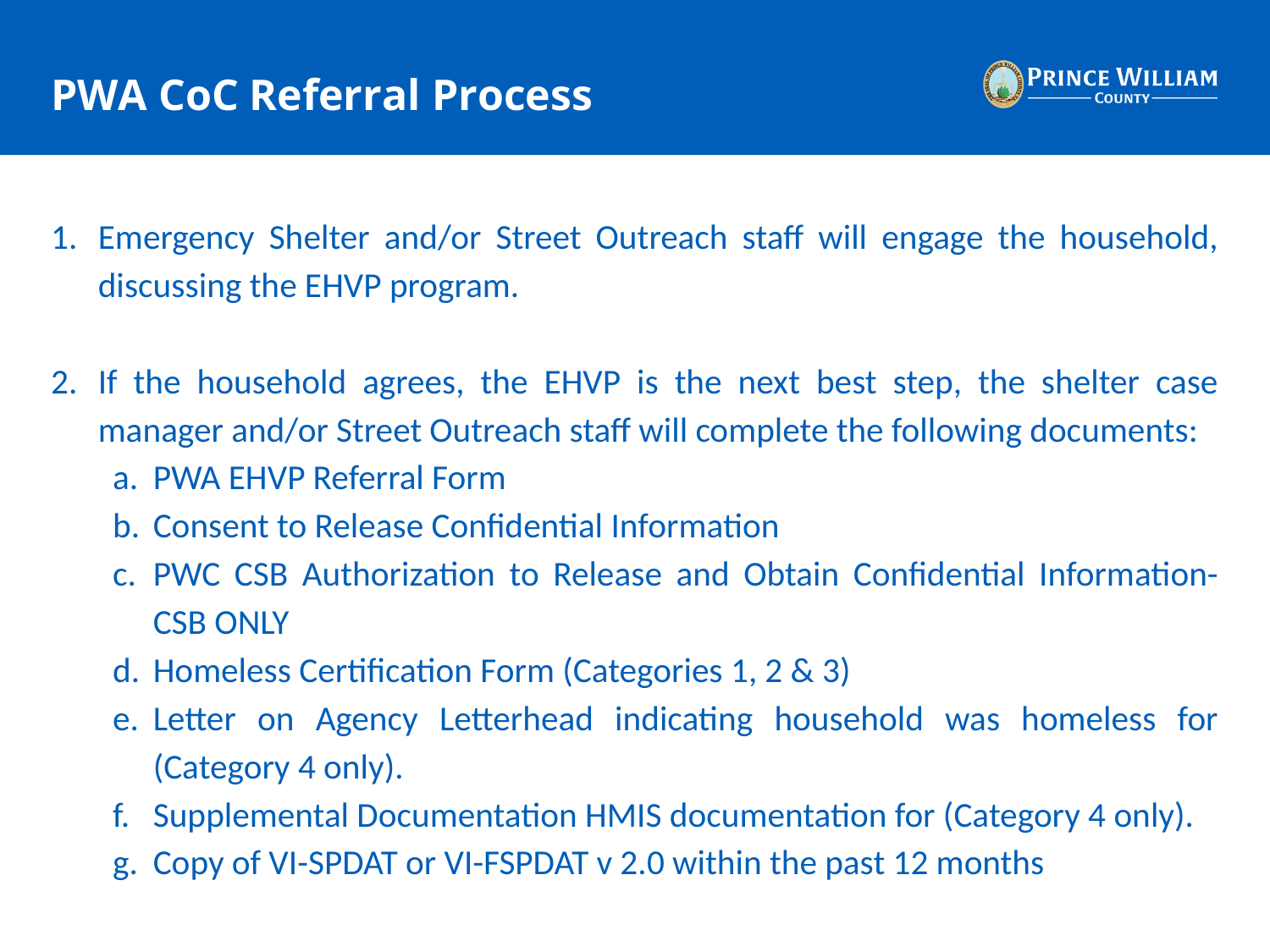

# PWA CoC Referral Process
Emergency Shelter and/or Street Outreach staff will engage the household, discussing the EHVP program.

If the household agrees, the EHVP is the next best step, the shelter case manager and/or Street Outreach staff will complete the following documents:
PWA EHVP Referral Form
Consent to Release Confidential Information
PWC CSB Authorization to Release and Obtain Confidential Information- CSB ONLY
Homeless Certification Form (Categories 1, 2 & 3)
Letter on Agency Letterhead indicating household was homeless for (Category 4 only).
Supplemental Documentation HMIS documentation for (Category 4 only).
Copy of VI-SPDAT or VI-FSPDAT v 2.0 within the past 12 months